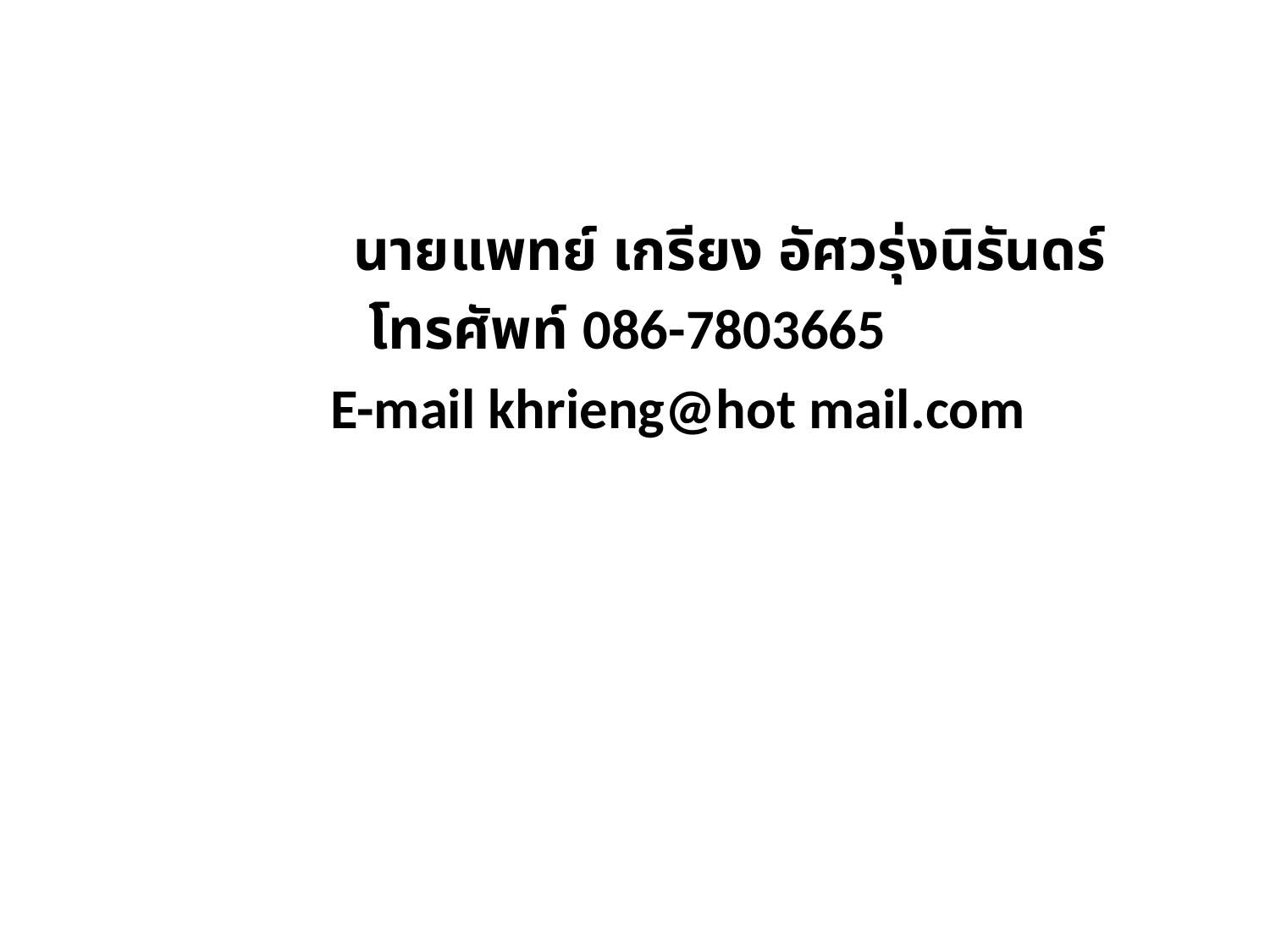

นายแพทย์ เกรียง อัศวรุ่งนิรันดร์
                    โทรศัพท์ 086-7803665
                    E-mail khrieng@hot mail.com